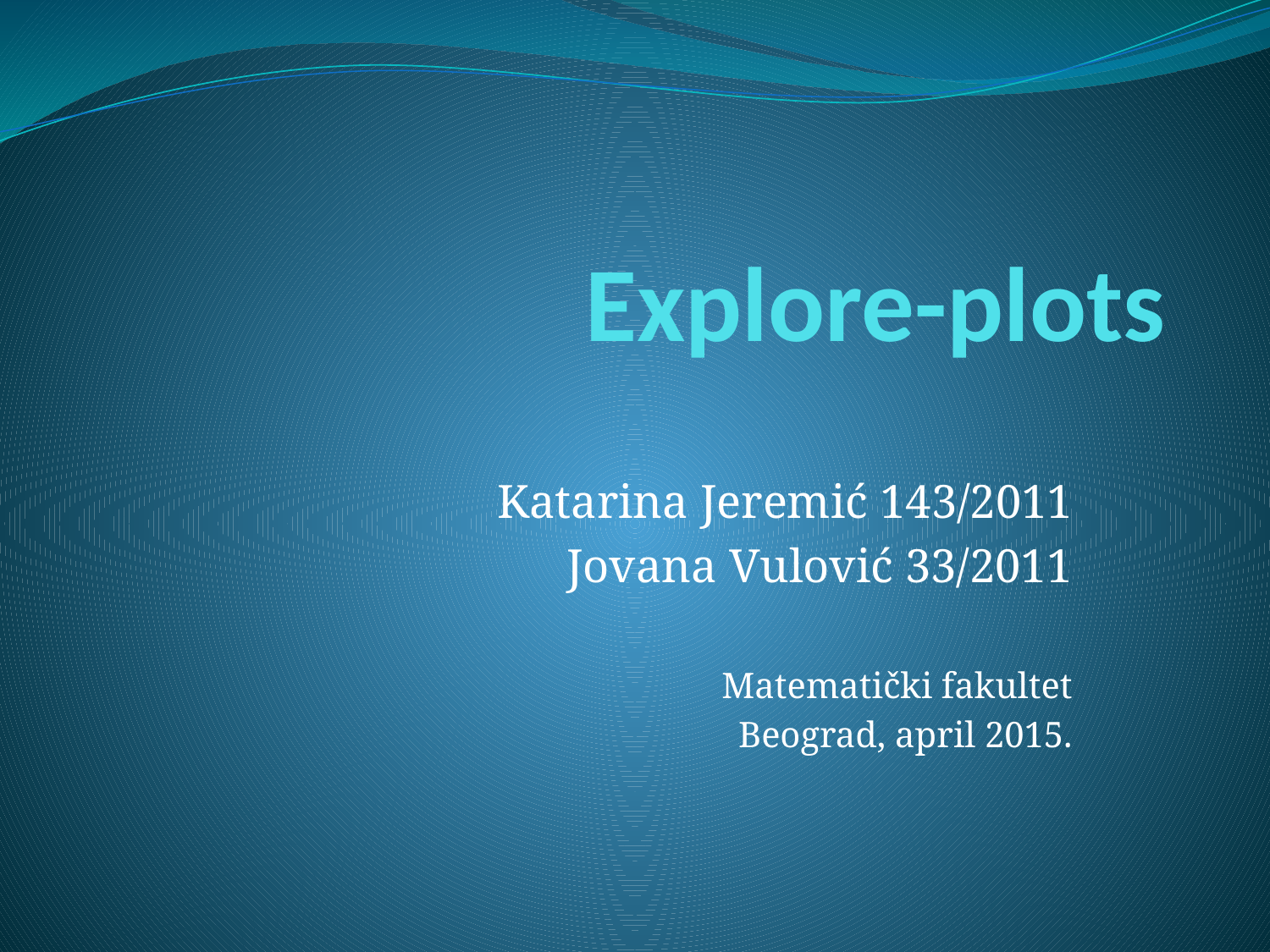

# Explore-plots
Katarina Jeremić 143/2011
Jovana Vulović 33/2011

Matematički fakultet
Beograd, april 2015.